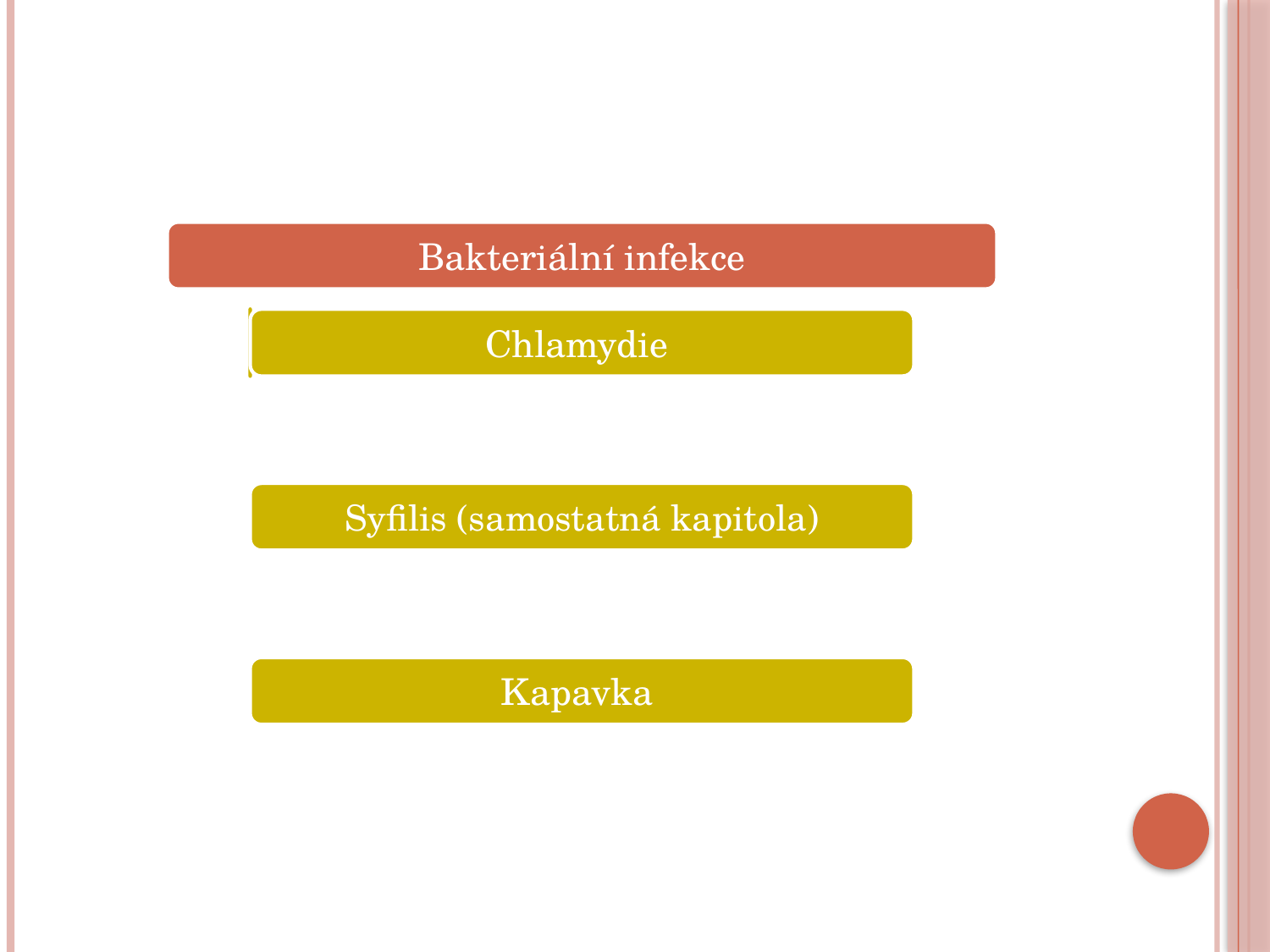

#
Bakteriální infekce
Chlamydie
Syfilis (samostatná kapitola)
Kapavka